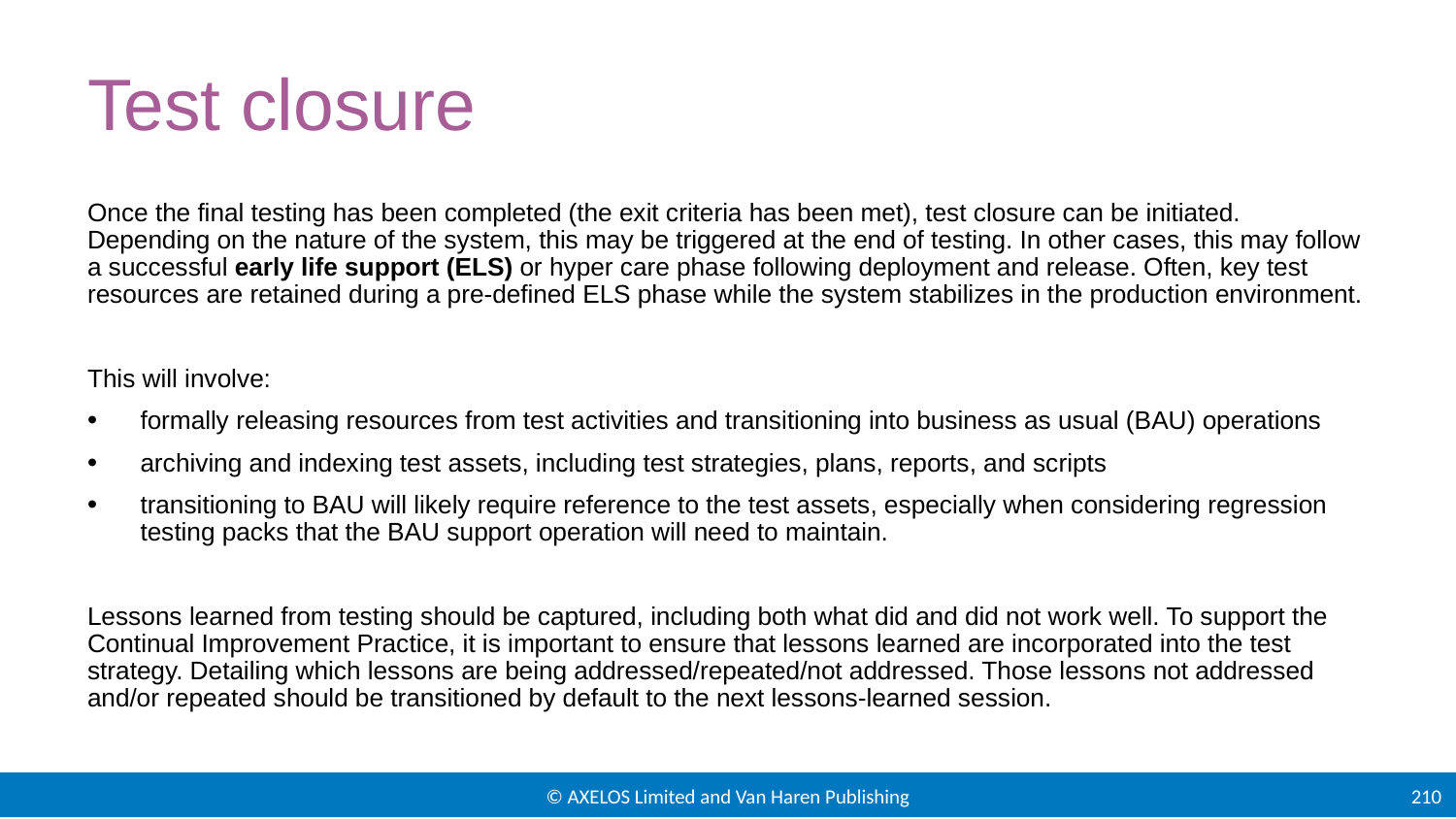

# Test closure
Once the final testing has been completed (the exit criteria has been met), test closure can be initiated. Depending on the nature of the system, this may be triggered at the end of testing. In other cases, this may follow a successful early life support (ELS) or hyper care phase following deployment and release. Often, key test resources are retained during a pre-defined ELS phase while the system stabilizes in the production environment.

This will involve:
formally releasing resources from test activities and transitioning into business as usual (BAU) operations
archiving and indexing test assets, including test strategies, plans, reports, and scripts
transitioning to BAU will likely require reference to the test assets, especially when considering regression testing packs that the BAU support operation will need to maintain.

Lessons learned from testing should be captured, including both what did and did not work well. To support the Continual Improvement Practice, it is important to ensure that lessons learned are incorporated into the test strategy. Detailing which lessons are being addressed/repeated/not addressed. Those lessons not addressed and/or repeated should be transitioned by default to the next lessons-learned session.